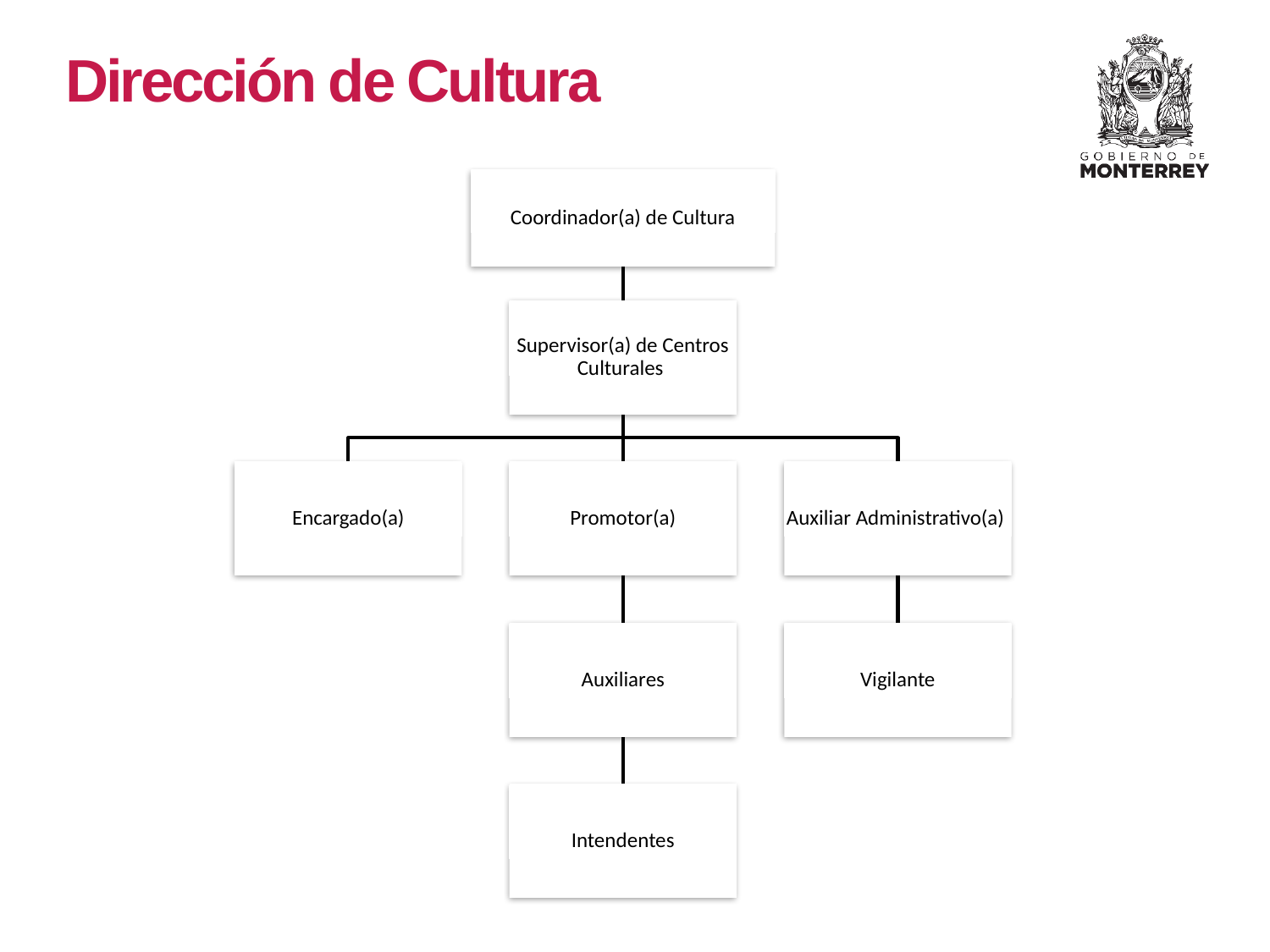

Dirección de Cultura
Coordinador(a) de Cultura
Supervisor(a) de Centros Culturales
Encargado(a)
Promotor(a)
Auxiliares
Intendentes
Auxiliar Administrativo(a)
Vigilante